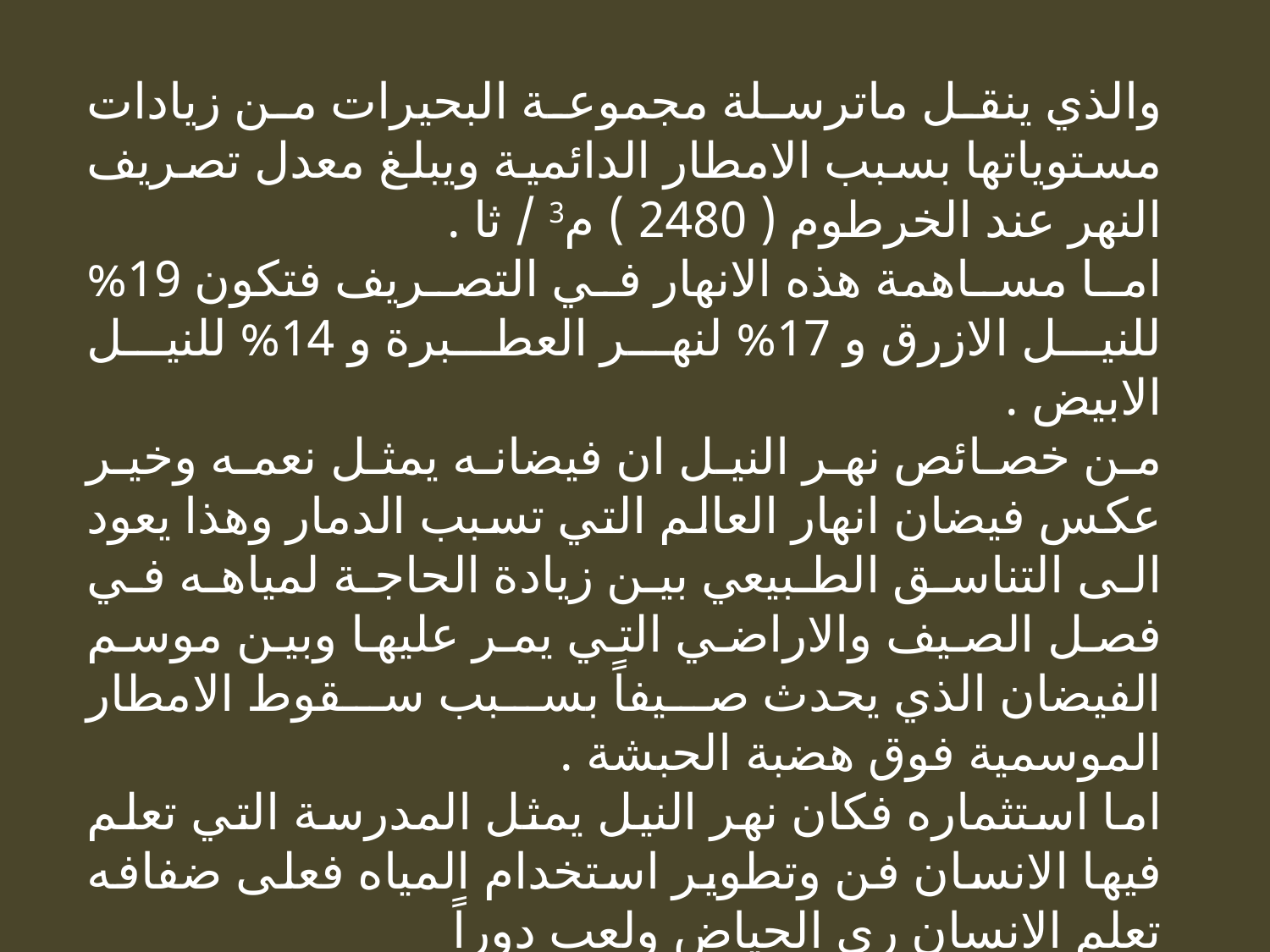

والذي ينقل ماترسلة مجموعة البحيرات من زيادات مستوياتها بسبب الامطار الدائمية ويبلغ معدل تصريف النهر عند الخرطوم ( 2480 ) م3 / ثا .
اما مساهمة هذه الانهار في التصريف فتكون 19% للنيل الازرق و 17% لنهر العطبرة و 14% للنيل الابيض .
من خصائص نهر النيل ان فيضانه يمثل نعمه وخير عكس فيضان انهار العالم التي تسبب الدمار وهذا يعود الى التناسق الطبيعي بين زيادة الحاجة لمياهه في فصل الصيف والاراضي التي يمر عليها وبين موسم الفيضان الذي يحدث صيفاً بسبب سقوط الامطار الموسمية فوق هضبة الحبشة .
اما استثماره فكان نهر النيل يمثل المدرسة التي تعلم فيها الانسان فن وتطوير استخدام المياه فعلى ضفافه تعلم الانسان ري الحياض ولعب دوراً